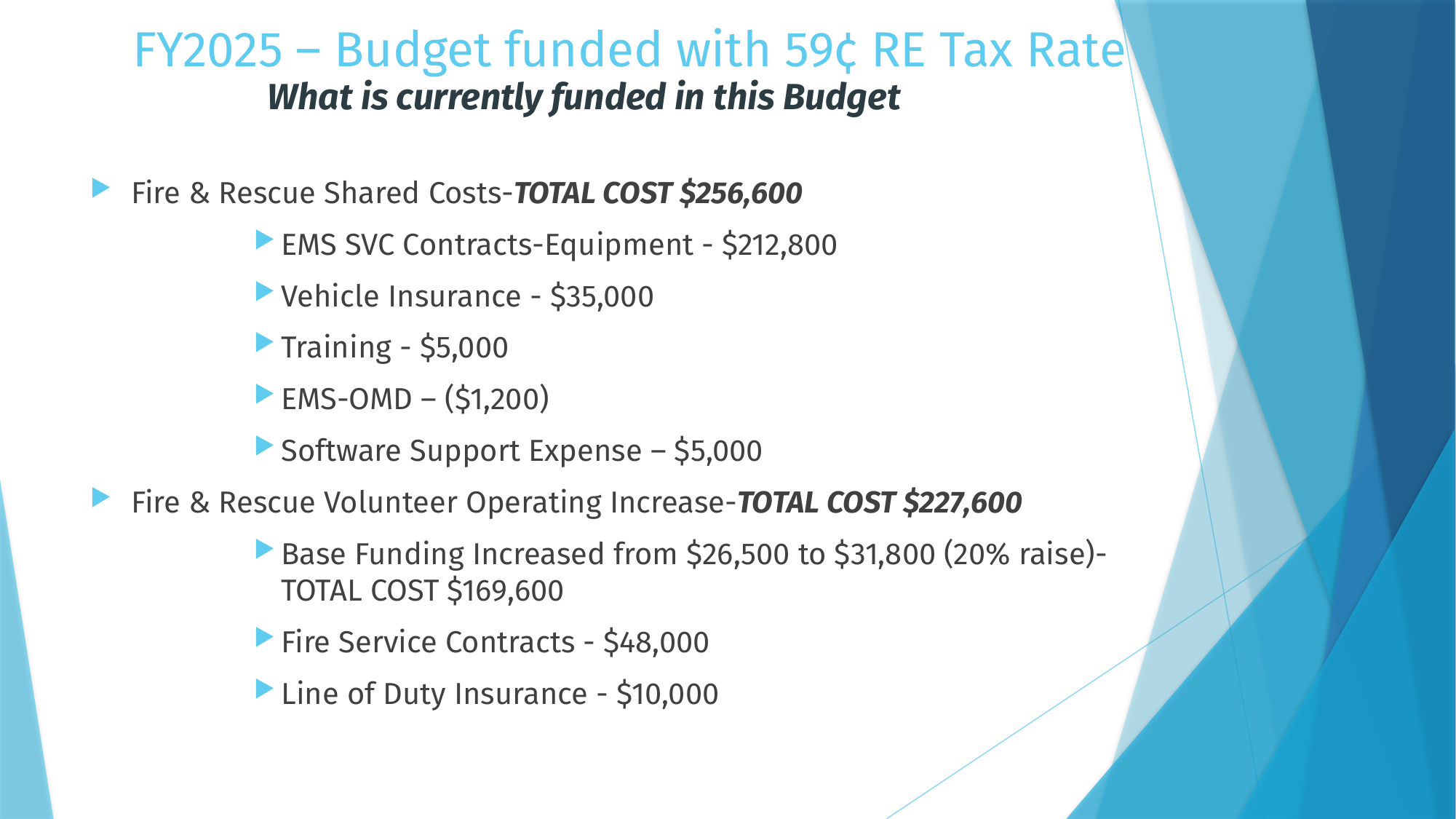

# FY2025 – Budget funded with 59¢ RE Tax Rate
What is currently funded in this Budget
Fire & Rescue Shared Costs-TOTAL COST $256,600
EMS SVC Contracts-Equipment - $212,800
Vehicle Insurance - $35,000
Training - $5,000
EMS-OMD – ($1,200)
Software Support Expense – $5,000
Fire & Rescue Volunteer Operating Increase-TOTAL COST $227,600
Base Funding Increased from $26,500 to $31,800 (20% raise)-TOTAL COST $169,600
Fire Service Contracts - $48,000
Line of Duty Insurance - $10,000